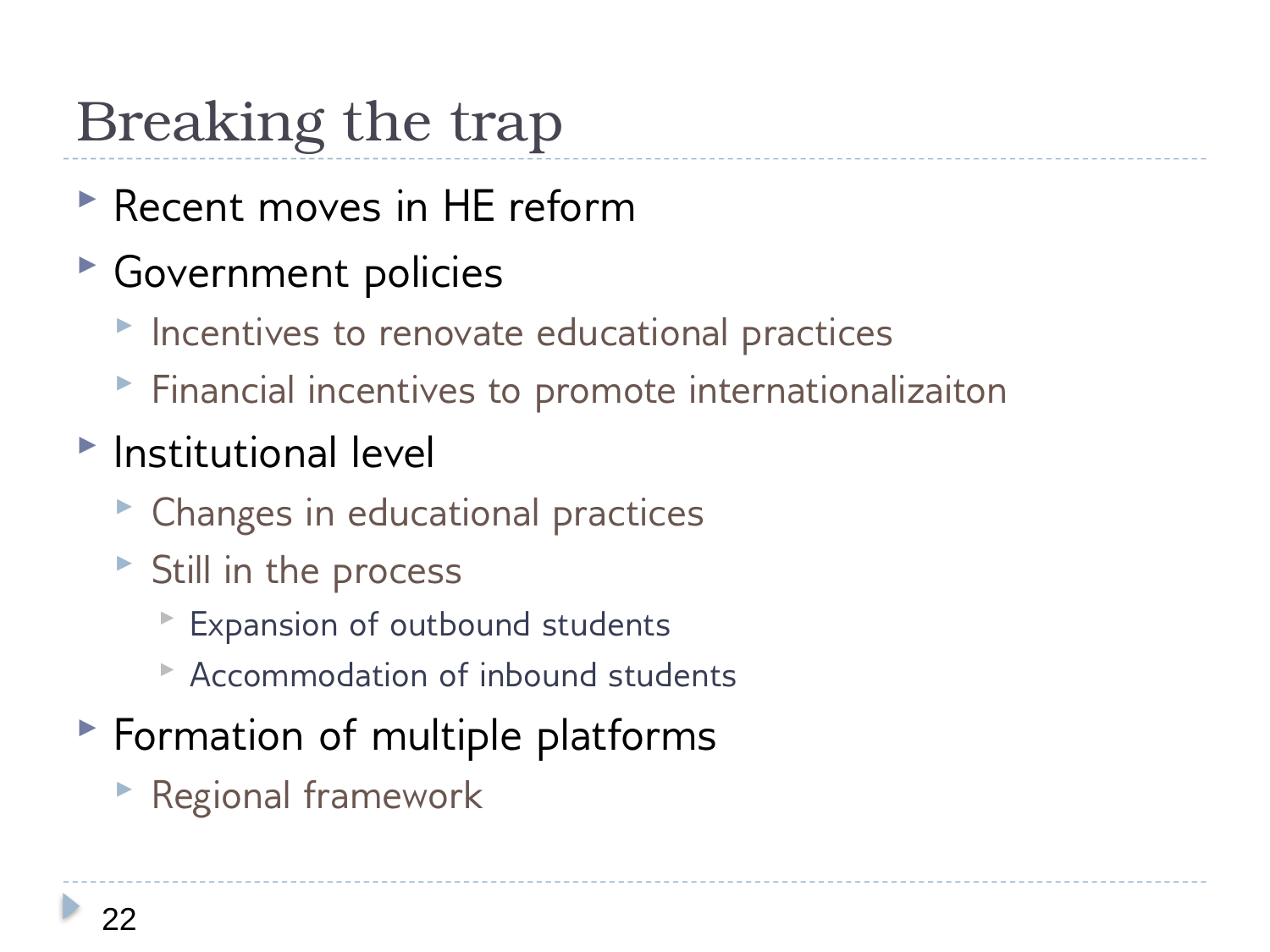

# Breaking the trap
Recent moves in HE reform
Government policies
Incentives to renovate educational practices
Financial incentives to promote internationalizaiton
Institutional level
Changes in educational practices
Still in the process
Expansion of outbound students
Accommodation of inbound students
Formation of multiple platforms
Regional framework